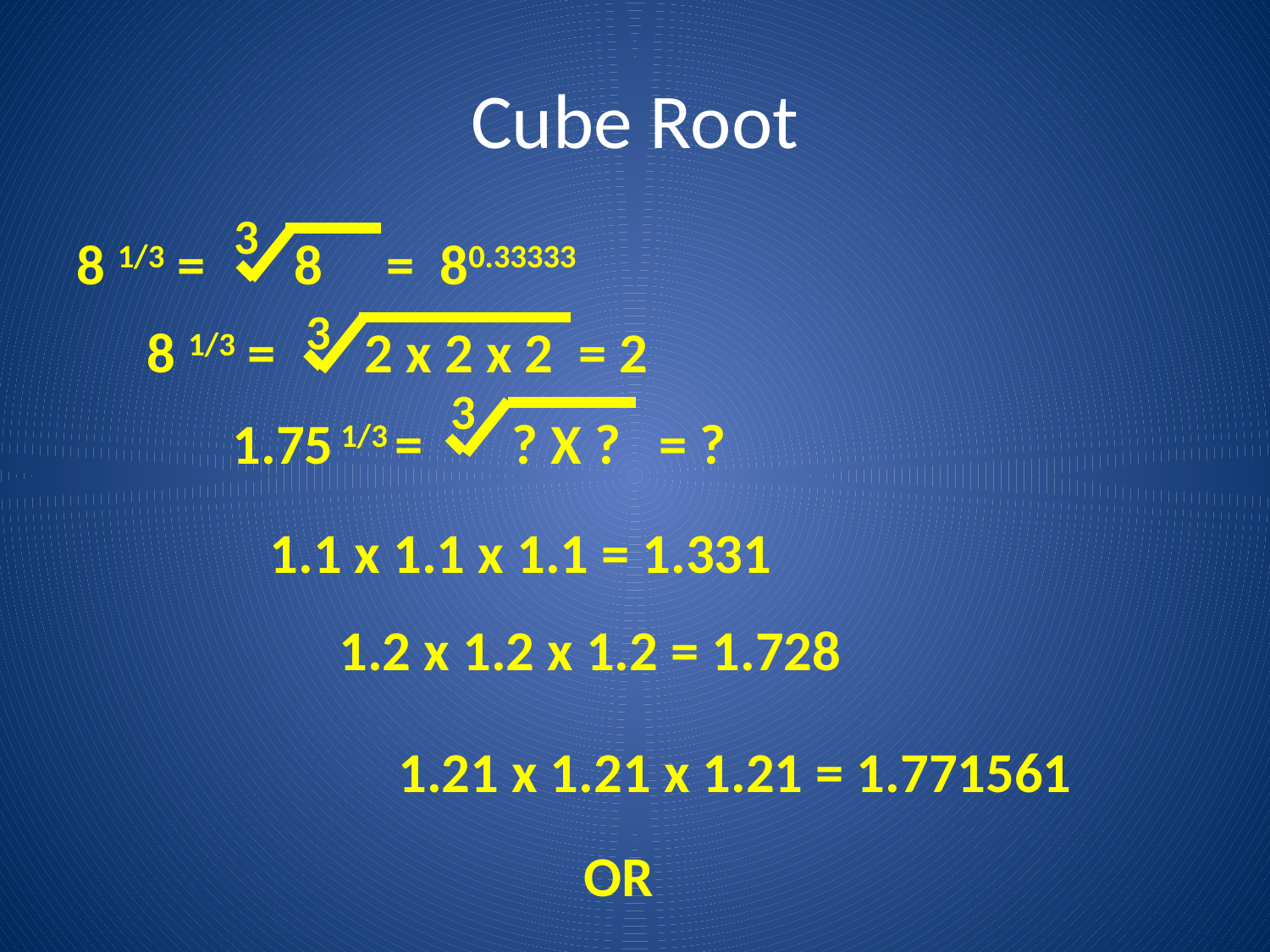

# Cube Root
3
8 1/3 =       8     =  80.33333
3
8 1/3 =       2 x 2 x 2  = 2

3
1.75 1/3 =       ? X ?   = ?

1.1 x 1.1 x 1.1 = 1.331
1.2 x 1.2 x 1.2 = 1.728
1.21 x 1.21 x 1.21 = 1.771561
OR